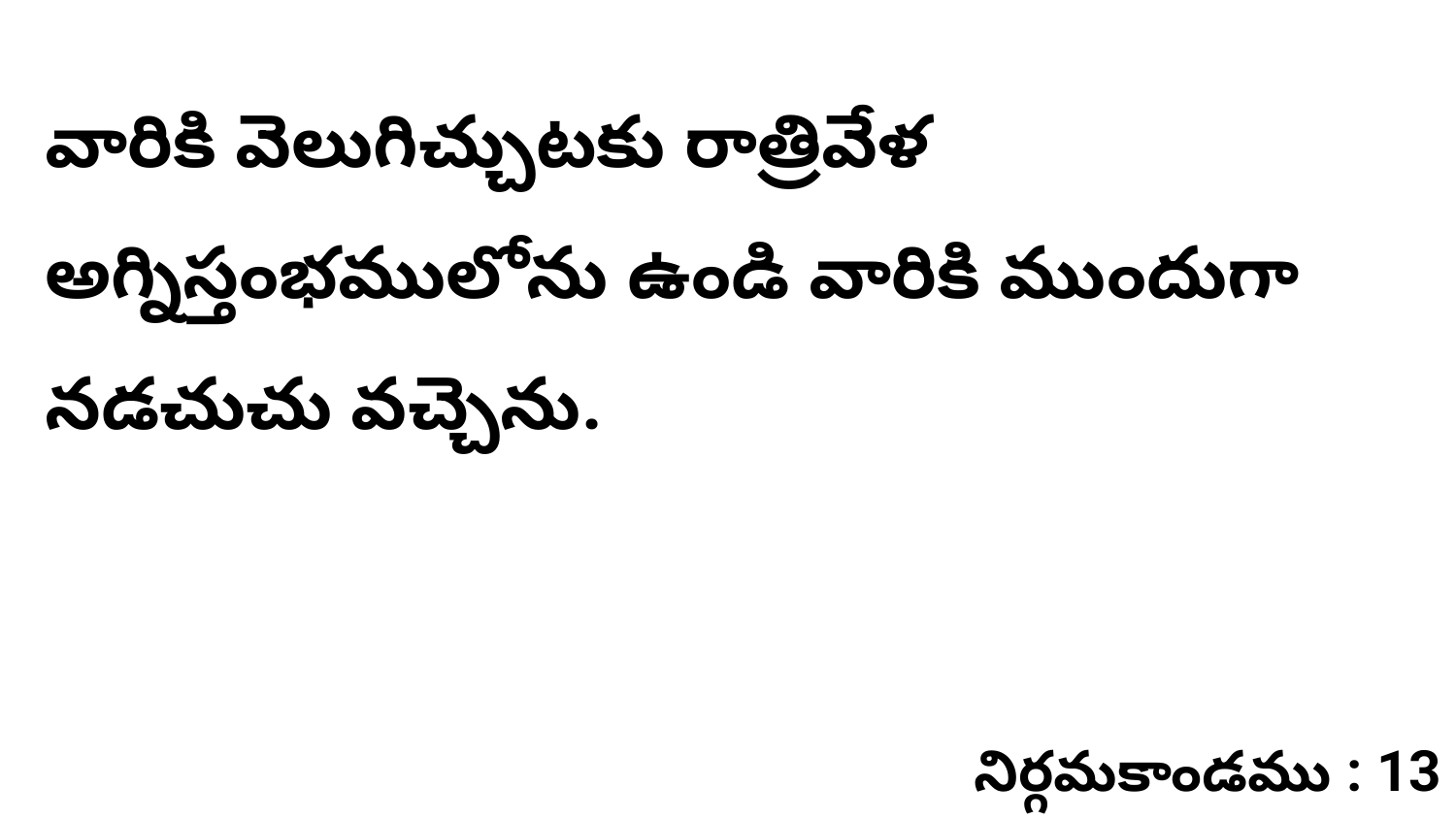

వారికి వెలుగిచ్చుటకు రాత్రివేళ అగ్నిస్తంభములోను ఉండి వారికి ముందుగా నడచుచు వచ్చెను.
నిర్గమకాండము : 13